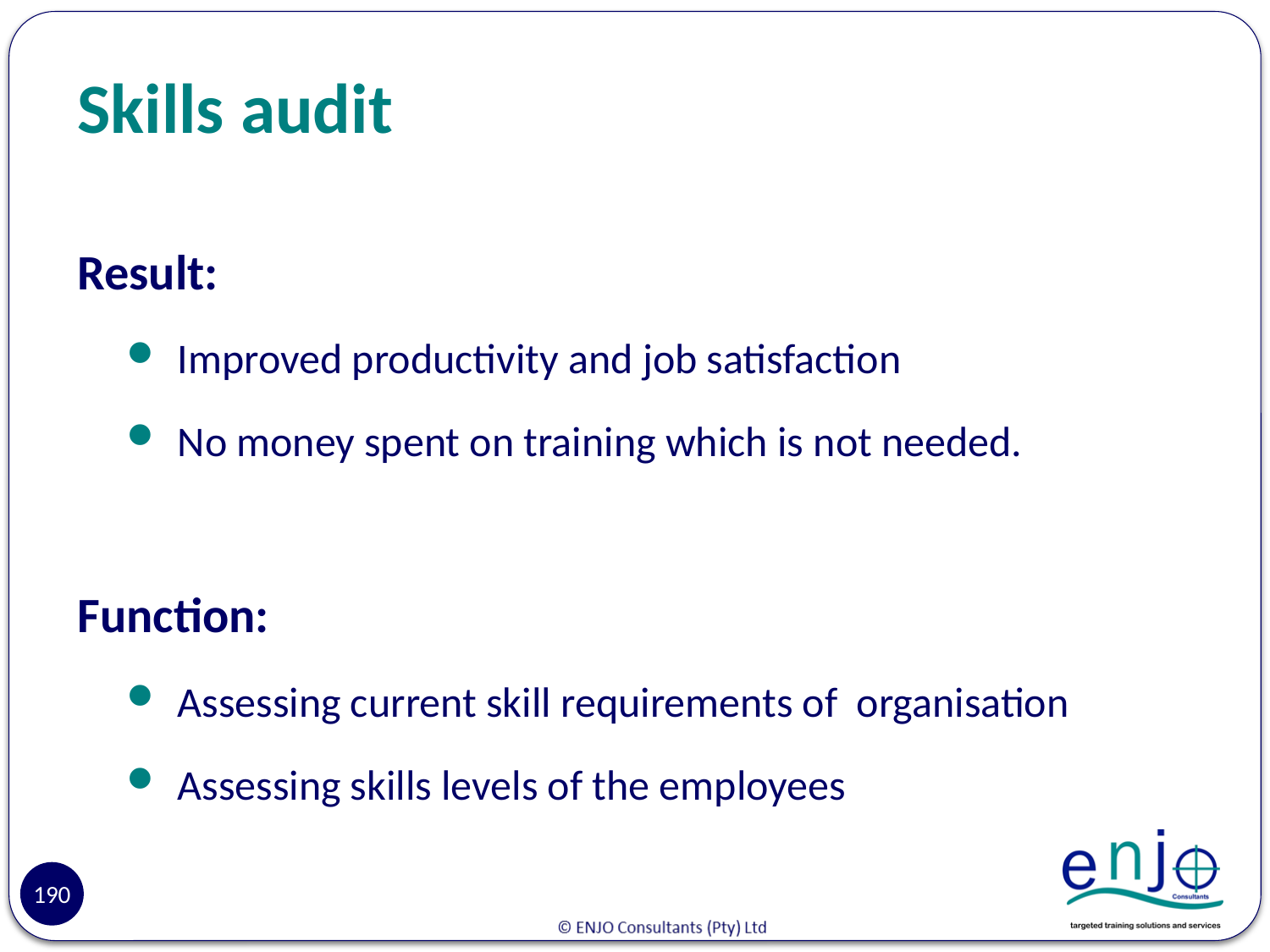

# Skills audit

Result:
Improved productivity and job satisfaction
No money spent on training which is not needed.

Function:
Assessing current skill requirements of  organisation
Assessing skills levels of the employees
190